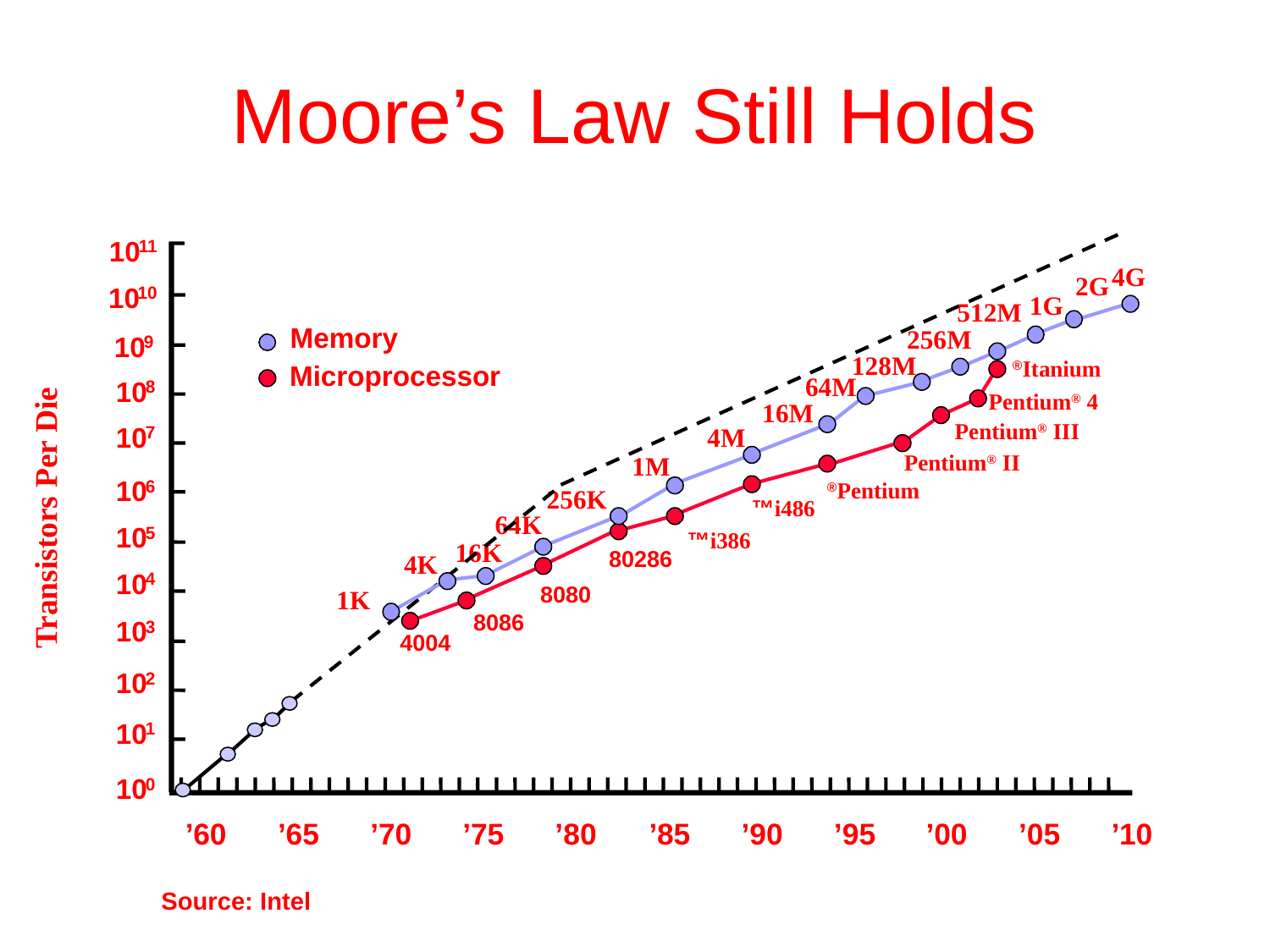

# Moore’s Law Still Holds

10
11

4G

2G

10
10

1G

512M

Memory

256M

10
9

128M

Itanium®

Microprocessor

64M

10
8

Pentium® 4

16M

Pentium® III
10
7
4M

Pentium® II
1M

10

6
Pentium®

256K

i486™
Transistors Per Die

64K

10

5
i386™

16K

80286
4K

10
4

8080
1K

8086

10
3

4004

10
2

10
1

10
0

’
60
’
65
’
70
’
75
’
80
’
85
’
90
’
95
’
00
’
05
’
10

Source: Intel